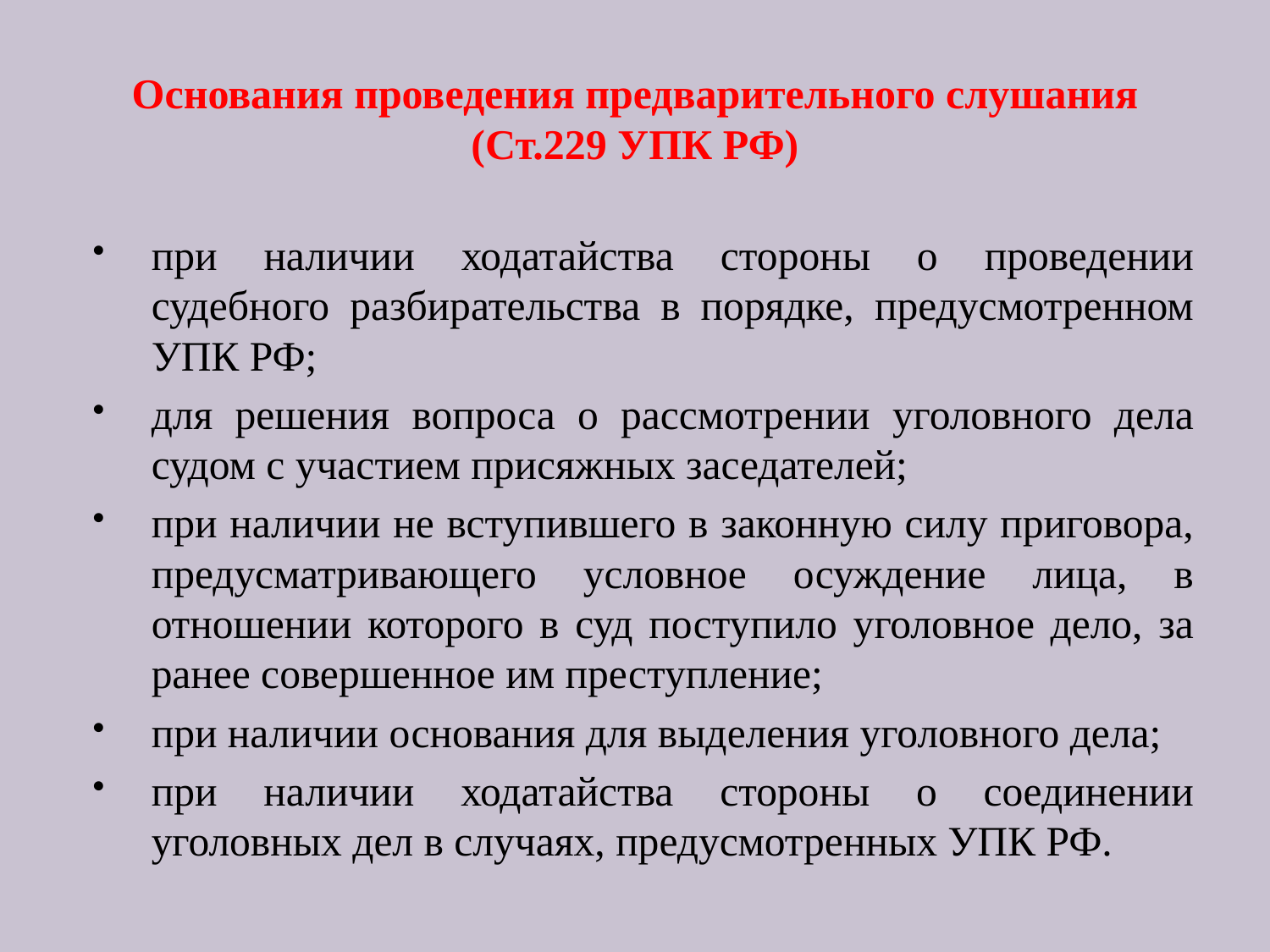

# Основания проведения предварительного слушания (Ст.229 УПК РФ)
при наличии ходатайства стороны о проведении судебного разбирательства в порядке, предусмотренном УПК РФ;
для решения вопроса о рассмотрении уголовного дела судом с участием присяжных заседателей;
при наличии не вступившего в законную силу приговора, предусматривающего условное осуждение лица, в отношении которого в суд поступило уголовное дело, за ранее совершенное им преступление;
при наличии основания для выделения уголовного дела;
при наличии ходатайства стороны о соединении уголовных дел в случаях, предусмотренных УПК РФ.